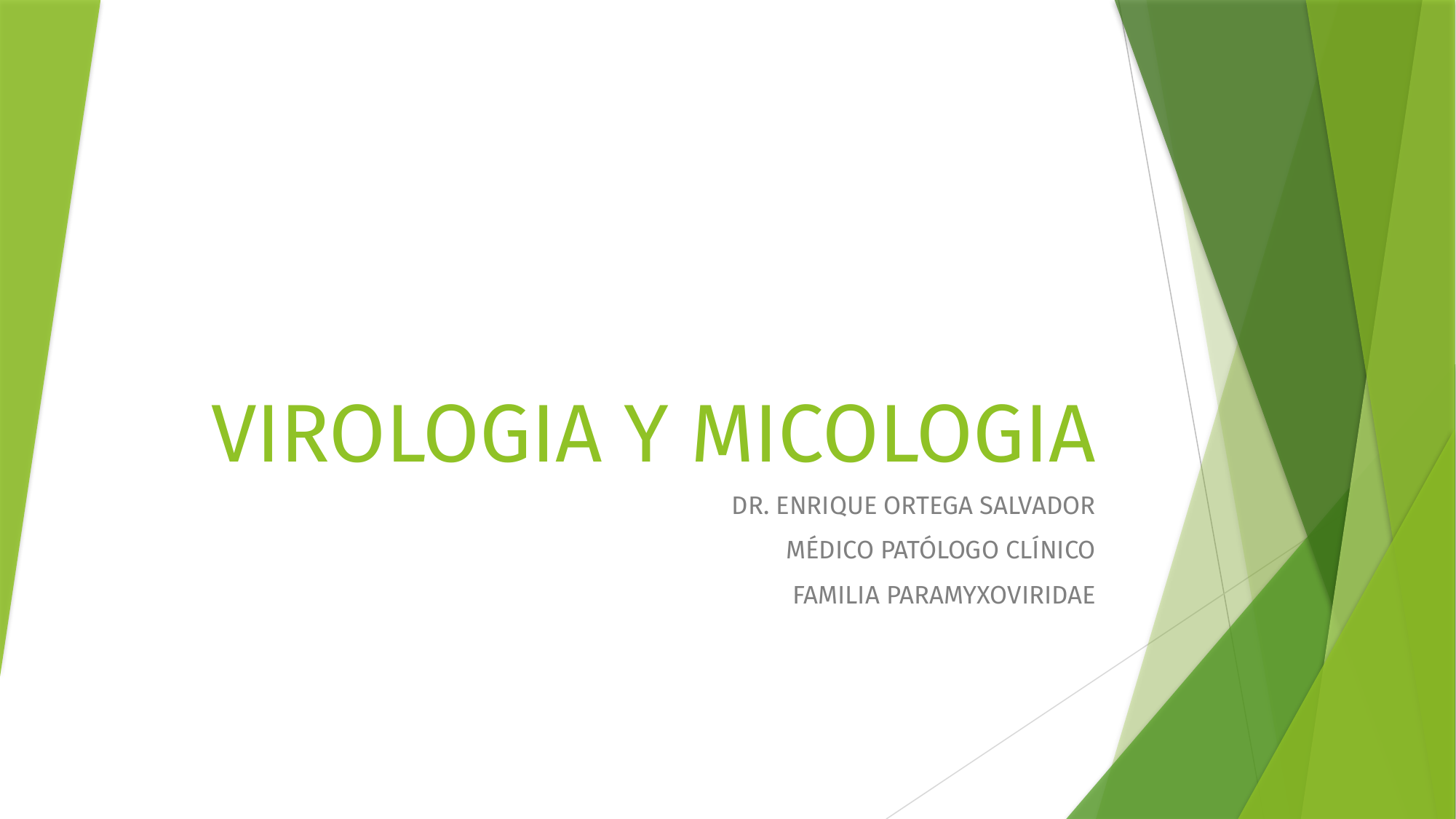

# VIROLOGIA Y MICOLOGIA
DR. ENRIQUE ORTEGA SALVADOR
MÉDICO PATÓLOGO CLÍNICO
FAMILIA PARAMYXOVIRIDAE